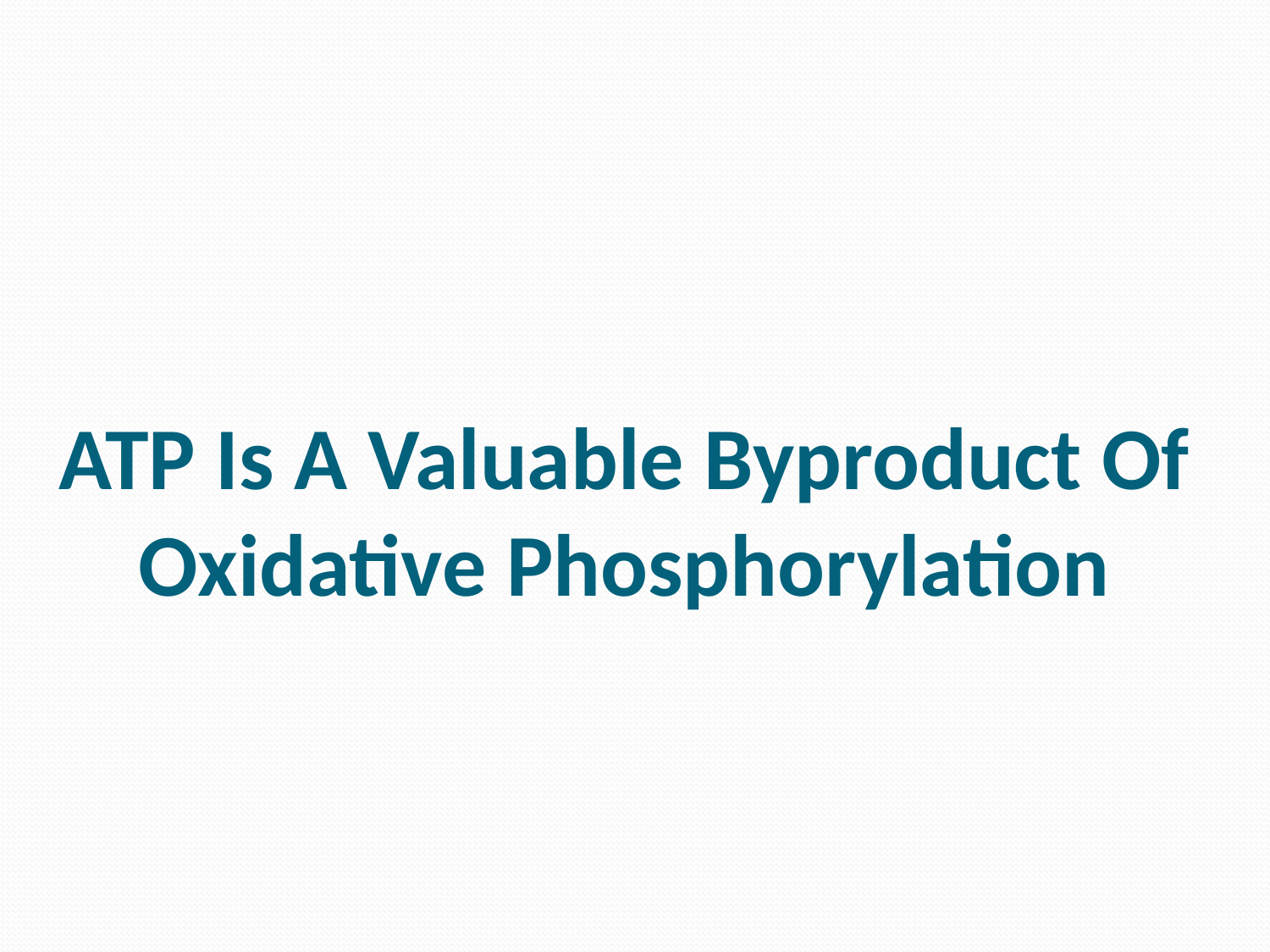

# ATP Is A Valuable Byproduct Of Oxidative Phosphorylation